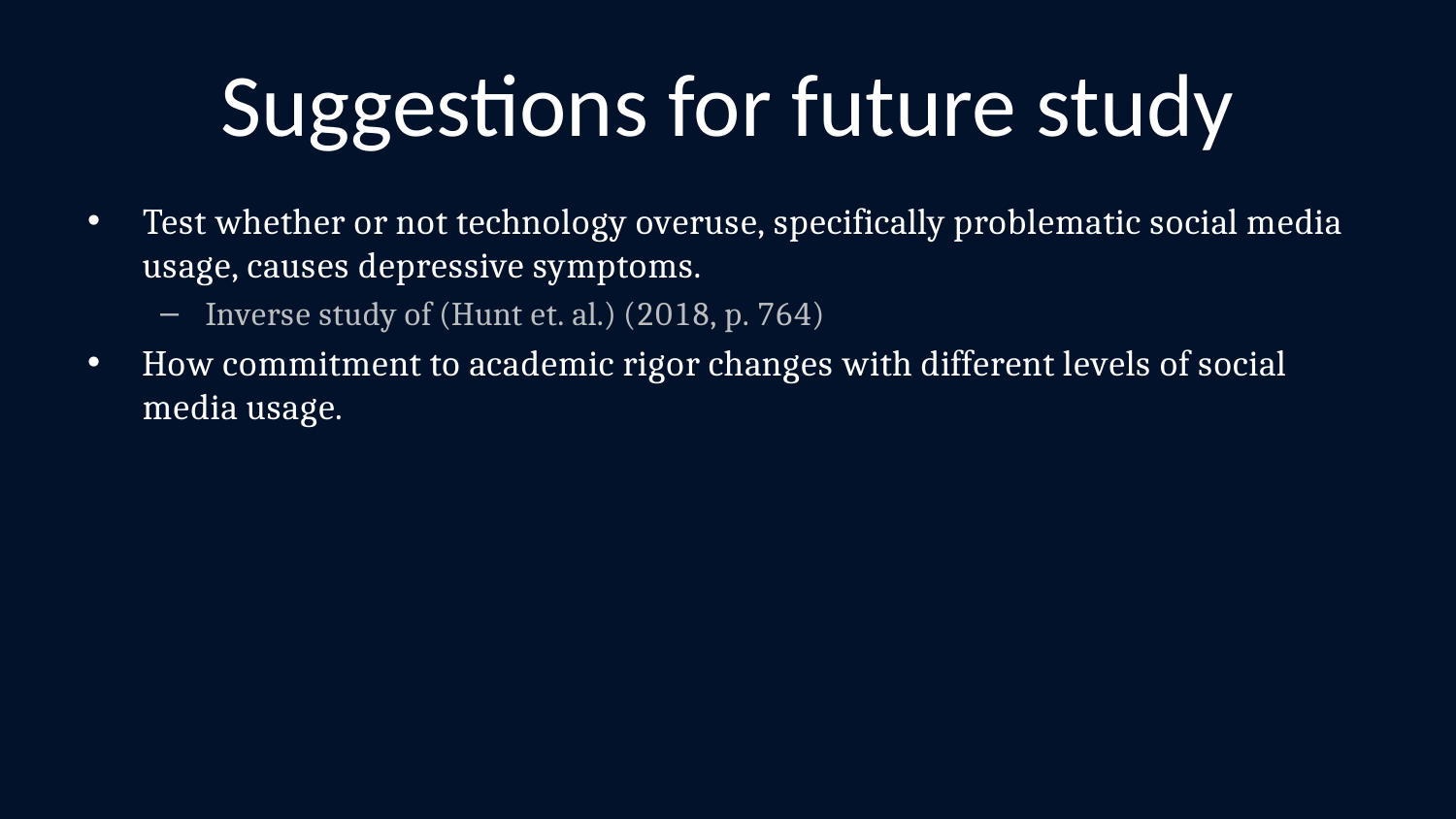

# Suggestions for future study
Test whether or not technology overuse, specifically problematic social media usage, causes depressive symptoms.
Inverse study of (Hunt et. al.) (2018, p. 764)
How commitment to academic rigor changes with different levels of social media usage.